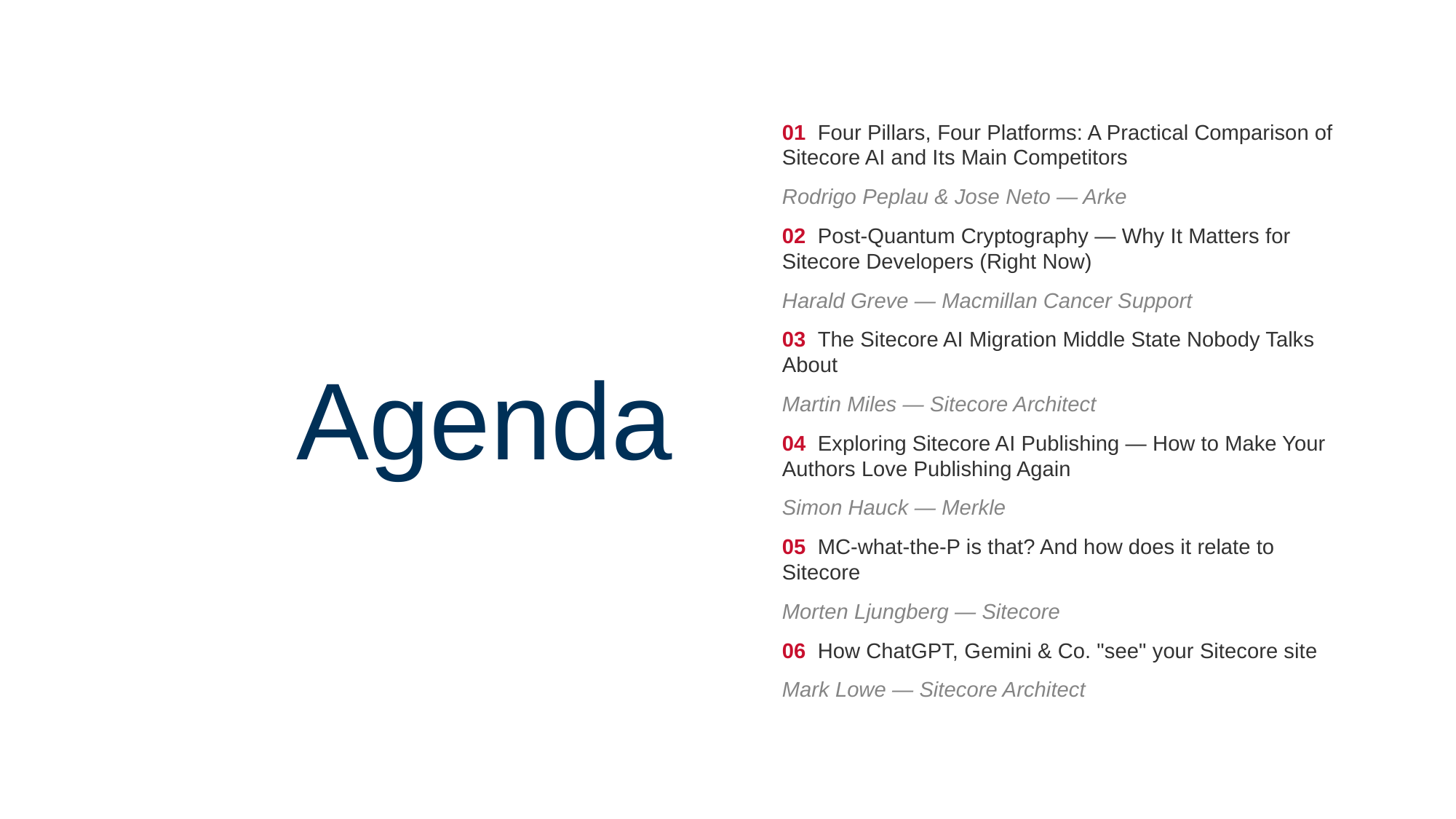

# Agenda
01  Four Pillars, Four Platforms: A Practical Comparison of Sitecore AI and Its Main Competitors
Rodrigo Peplau & Jose Neto — Arke
02  Post-Quantum Cryptography — Why It Matters for Sitecore Developers (Right Now)
Harald Greve — Macmillan Cancer Support
03  The Sitecore AI Migration Middle State Nobody Talks About
Martin Miles — Sitecore Architect
04  Exploring Sitecore AI Publishing — How to Make Your Authors Love Publishing Again
Simon Hauck — Merkle
05  MC-what-the-P is that? And how does it relate to Sitecore
Morten Ljungberg — Sitecore
06  How ChatGPT, Gemini & Co. "see" your Sitecore site
Mark Lowe — Sitecore Architect